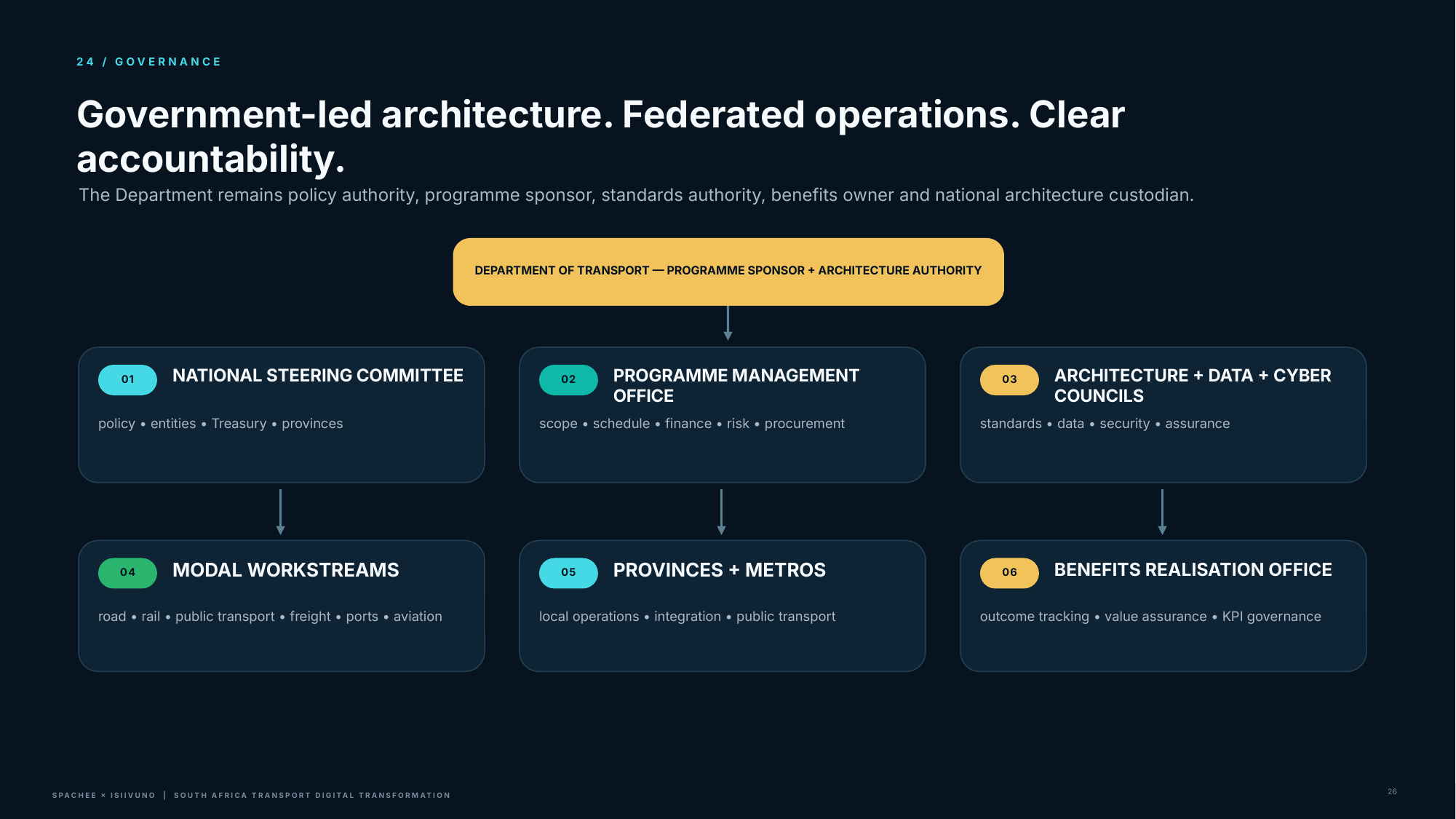

24 / GOVERNANCE
Government-led architecture. Federated operations. Clear accountability.
The Department remains policy authority, programme sponsor, standards authority, benefits owner and national architecture custodian.

DEPARTMENT OF TRANSPORT — PROGRAMME SPONSOR + ARCHITECTURE AUTHORITY

NATIONAL STEERING COMMITTEE

PROGRAMME MANAGEMENT OFFICE

ARCHITECTURE + DATA + CYBER COUNCILS
01
02
03
policy • entities • Treasury • provinces
scope • schedule • finance • risk • procurement
standards • data • security • assurance

MODAL WORKSTREAMS

PROVINCES + METROS

BENEFITS REALISATION OFFICE
04
05
06
road • rail • public transport • freight • ports • aviation
local operations • integration • public transport
outcome tracking • value assurance • KPI governance
26